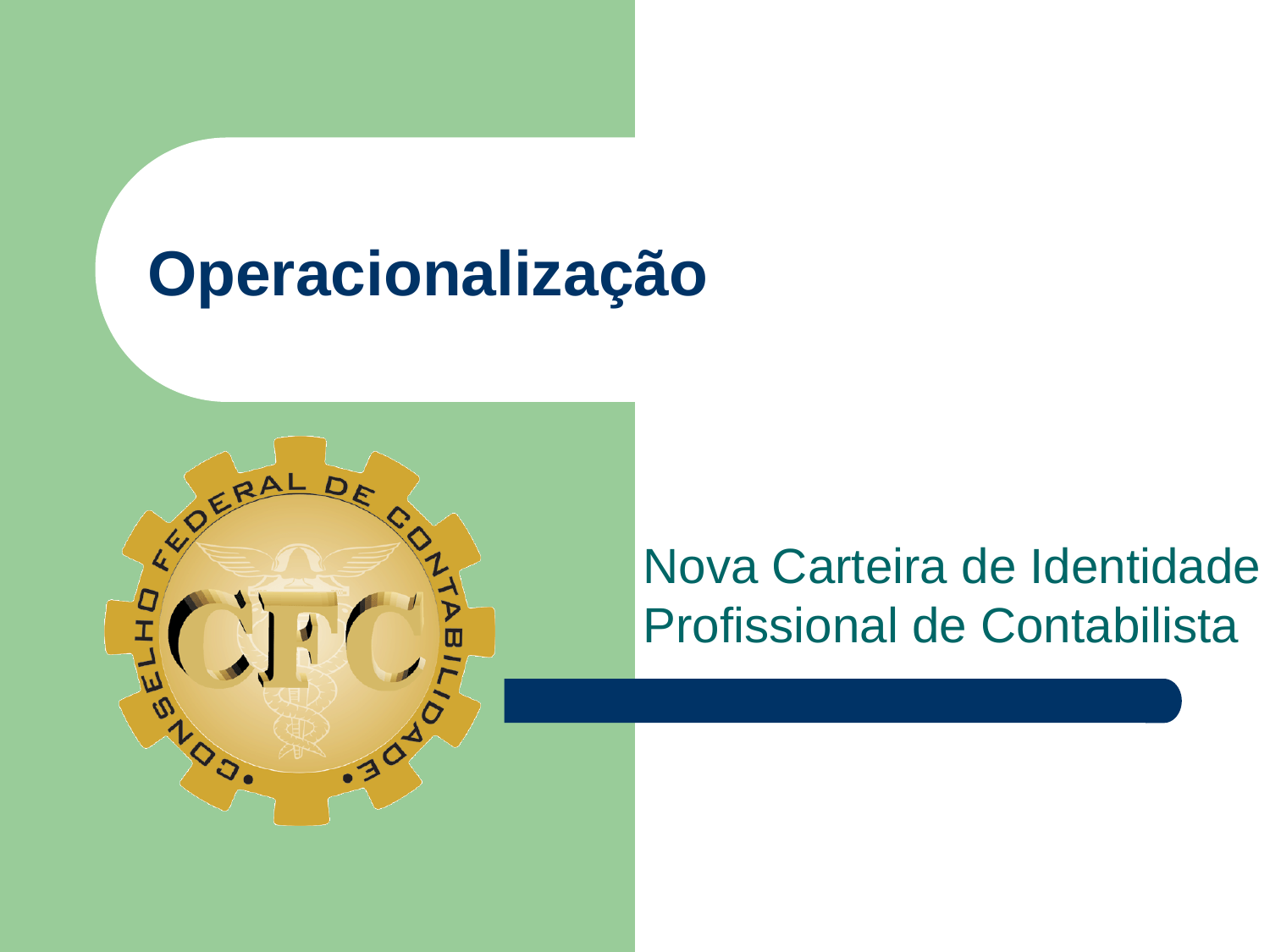

# Operacionalização
Nova Carteira de Identidade Profissional de Contabilista